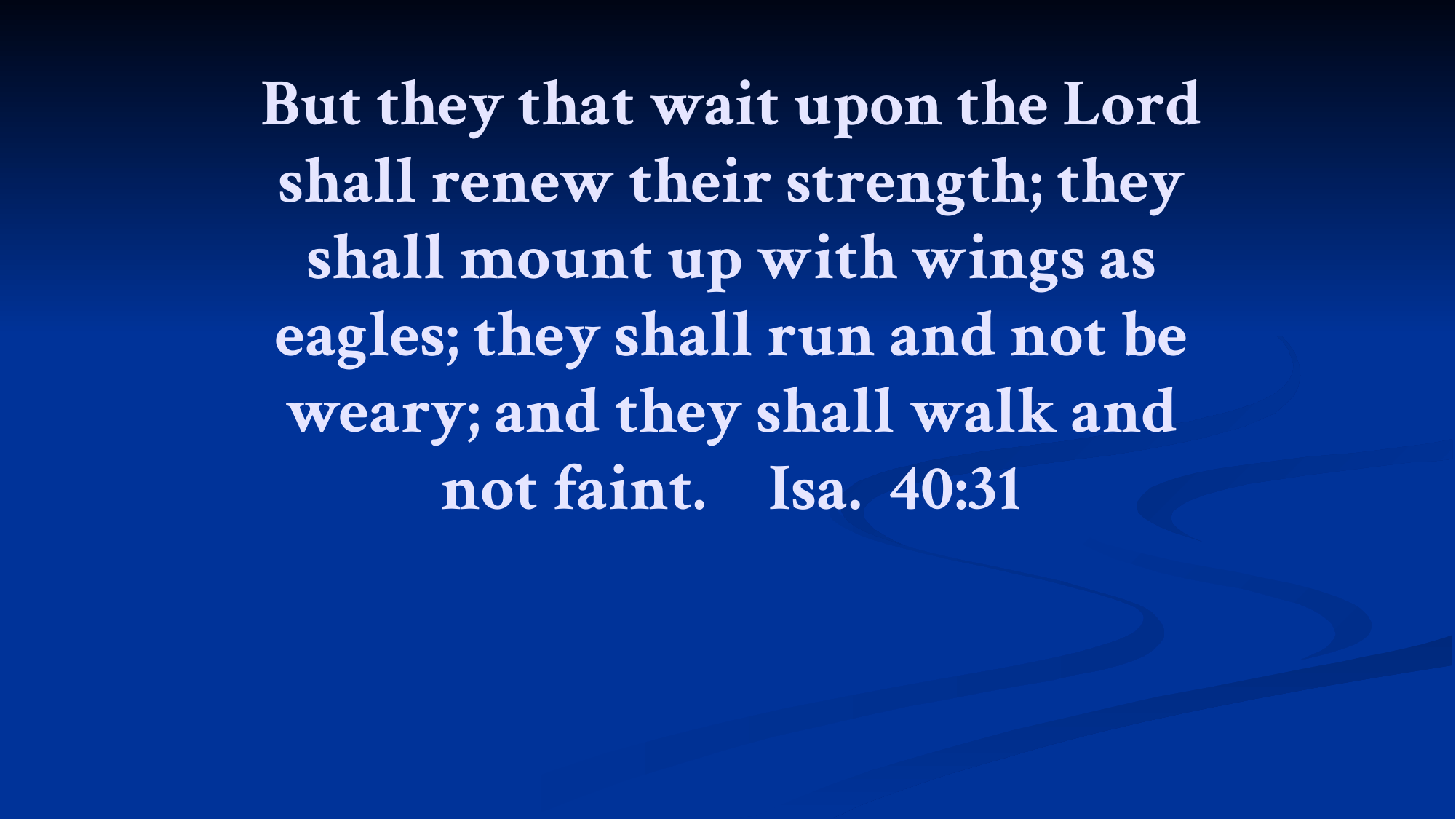

# But they that wait upon the Lord shall renew their strength; they shall mount up with wings as eagles; they shall run and not be weary; and they shall walk and not faint. 	Isa.  40:31